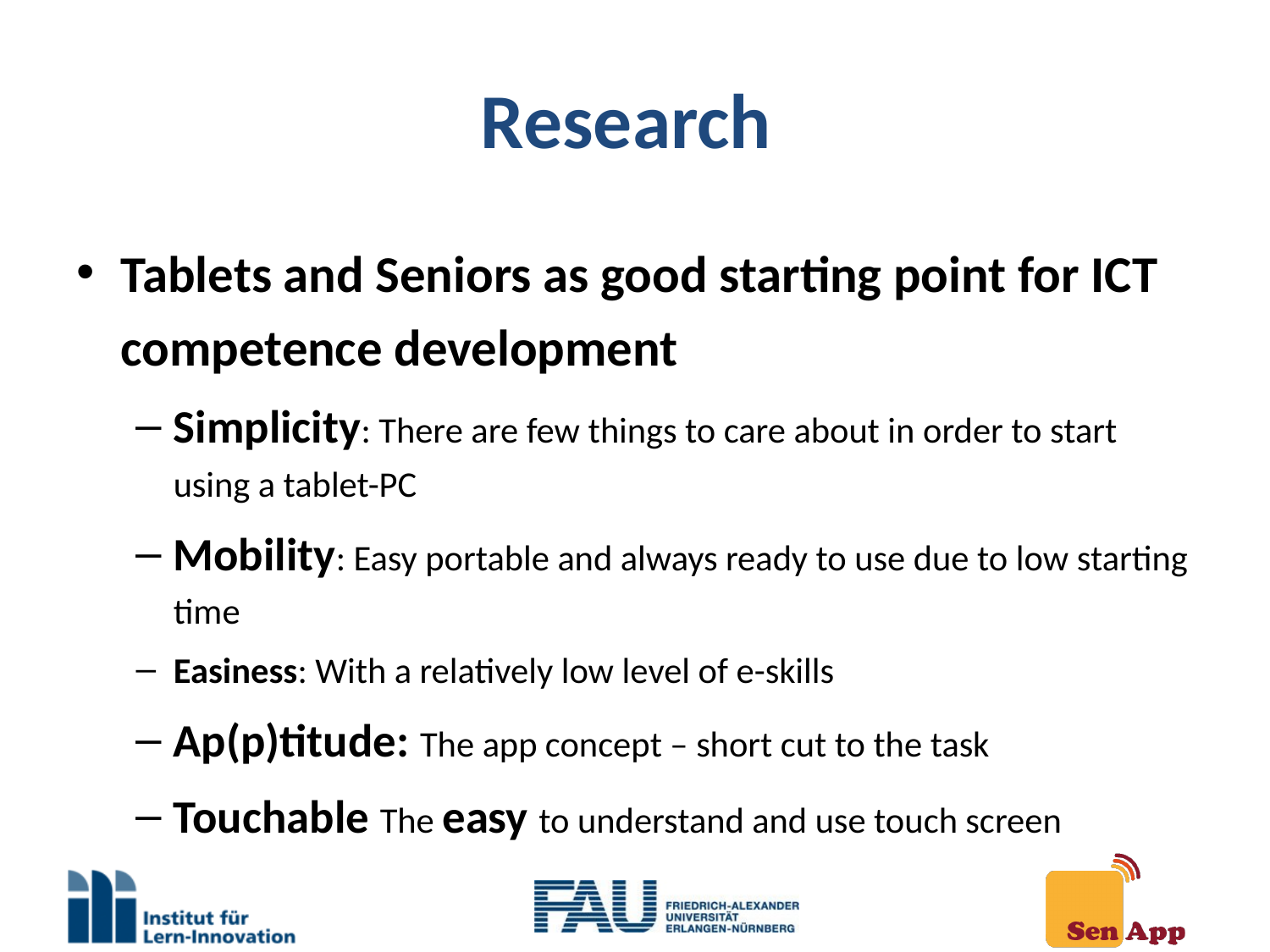

# Research
Tablets and Seniors as good starting point for ICT competence development
Simplicity: There are few things to care about in order to start using a tablet-PC
Mobility: Easy portable and always ready to use due to low starting time
Easiness: With a relatively low level of e-skills
Ap(p)titude: The app concept – short cut to the task
Touchable The easy to understand and use touch screen